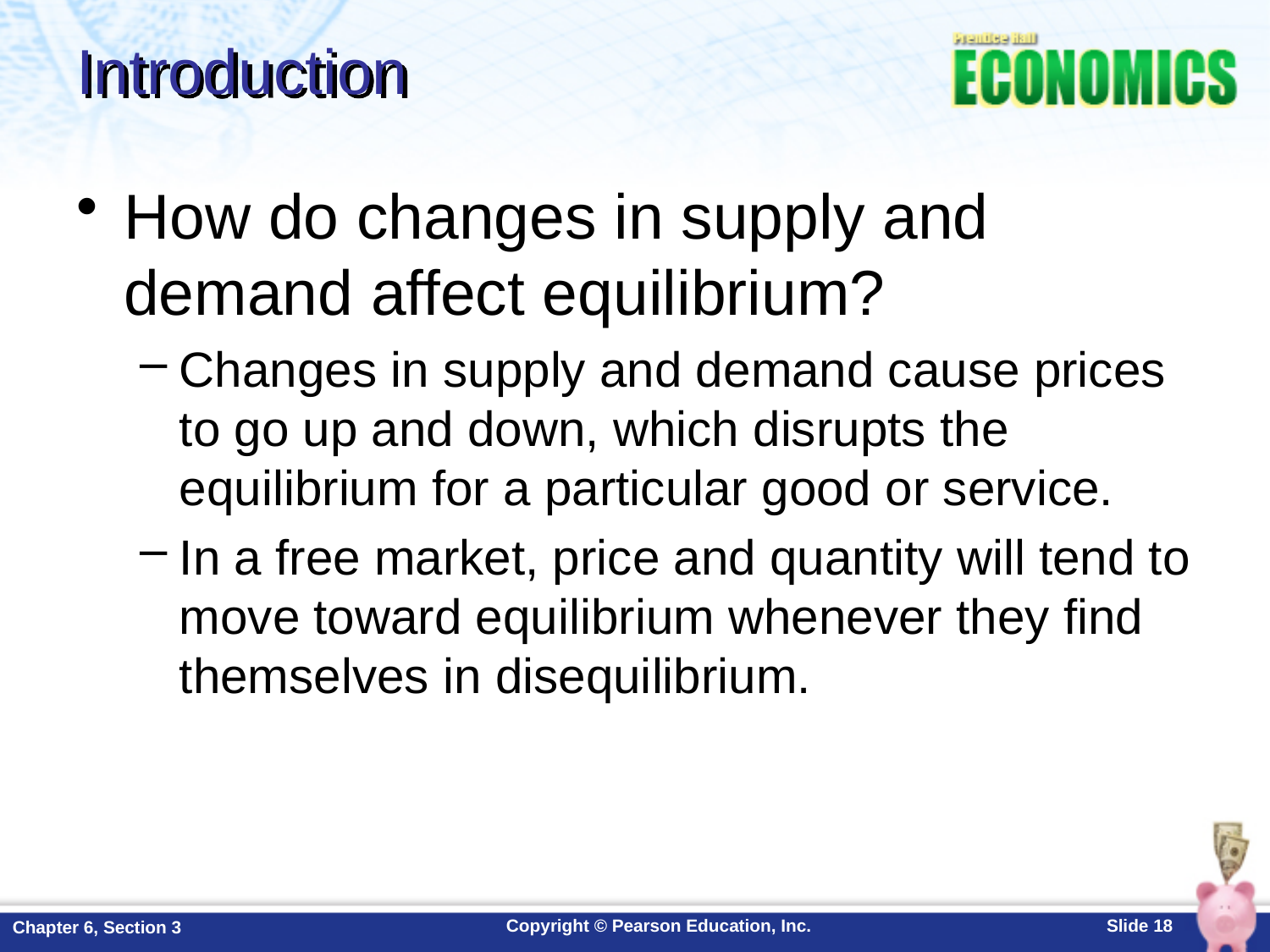

# Introduction
How do changes in supply and demand affect equilibrium?
Changes in supply and demand cause prices to go up and down, which disrupts the equilibrium for a particular good or service.
In a free market, price and quantity will tend to move toward equilibrium whenever they find themselves in disequilibrium.